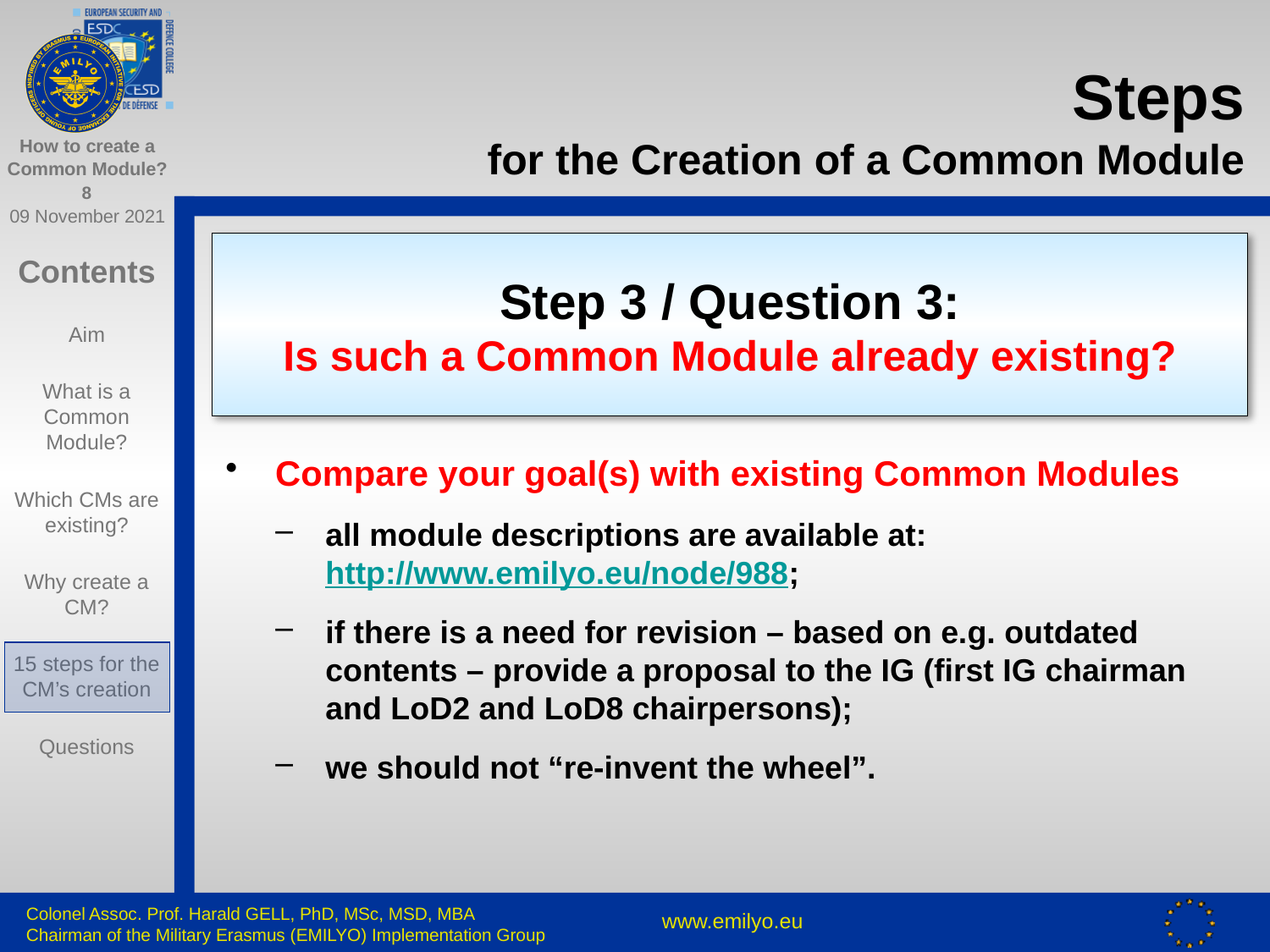

# Steps for the Creation of a Common Module
Step 3 / Question 3:
Is such a Common Module already existing?
Compare your goal(s) with existing Common Modules
all module descriptions are available at: http://www.emilyo.eu/node/988;
if there is a need for revision – based on e.g. outdated contents – provide a proposal to the IG (first IG chairman and LoD2 and LoD8 chairpersons);
we should not “re-invent the wheel”.